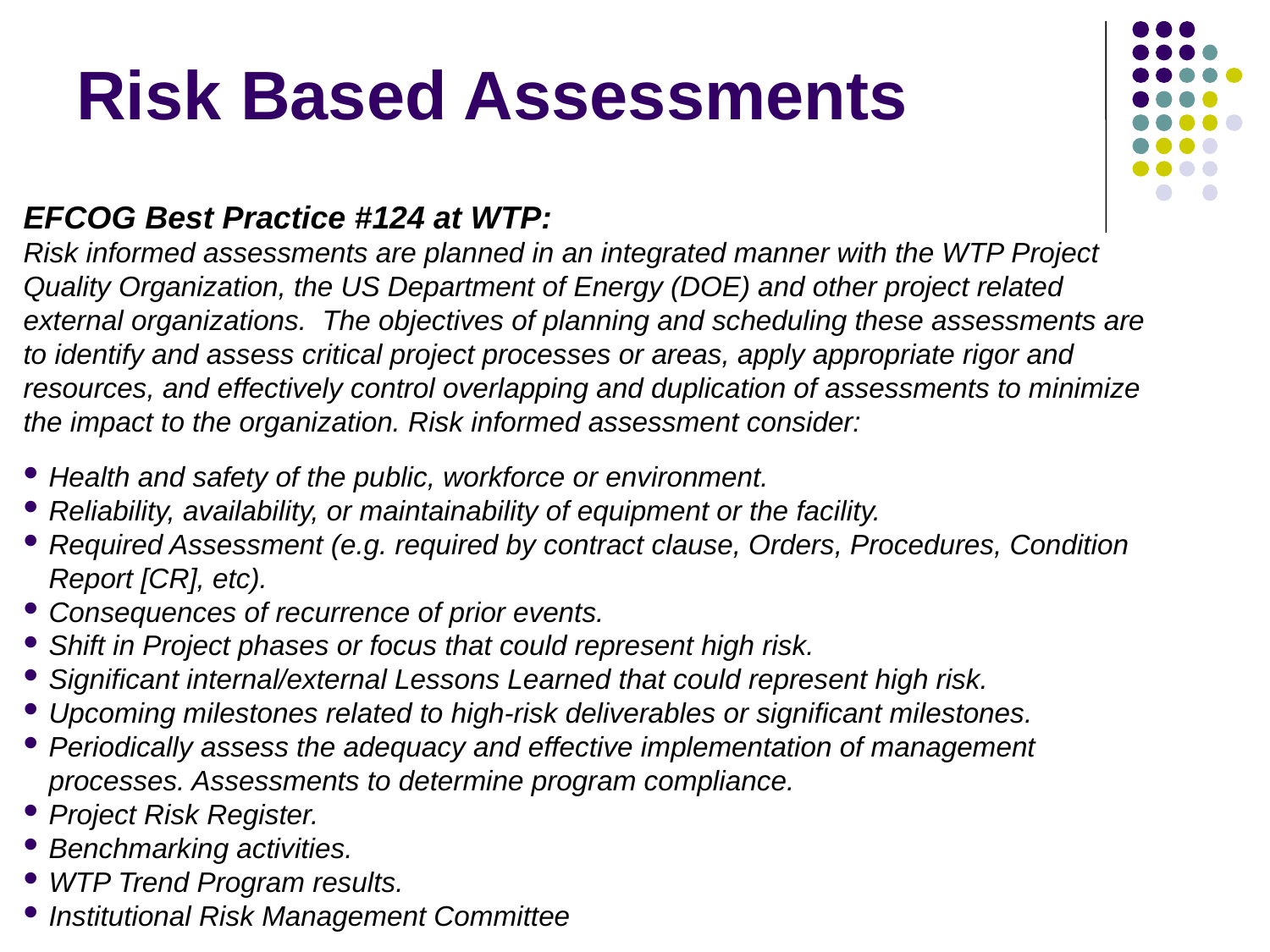

# Risk Based Assessments
EFCOG Best Practice #124 at WTP:
Risk informed assessments are planned in an integrated manner with the WTP Project Quality Organization, the US Department of Energy (DOE) and other project related external organizations.  The objectives of planning and scheduling these assessments are to identify and assess critical project processes or areas, apply appropriate rigor and resources, and effectively control overlapping and duplication of assessments to minimize the impact to the organization. Risk informed assessment consider:
Health and safety of the public, workforce or environment.
Reliability, availability, or maintainability of equipment or the facility.
Required Assessment (e.g. required by contract clause, Orders, Procedures, Condition Report [CR], etc).
Consequences of recurrence of prior events.
Shift in Project phases or focus that could represent high risk.
Significant internal/external Lessons Learned that could represent high risk.
Upcoming milestones related to high-risk deliverables or significant milestones.
Periodically assess the adequacy and effective implementation of management processes. Assessments to determine program compliance.
Project Risk Register.
Benchmarking activities.
WTP Trend Program results.
Institutional Risk Management Committee